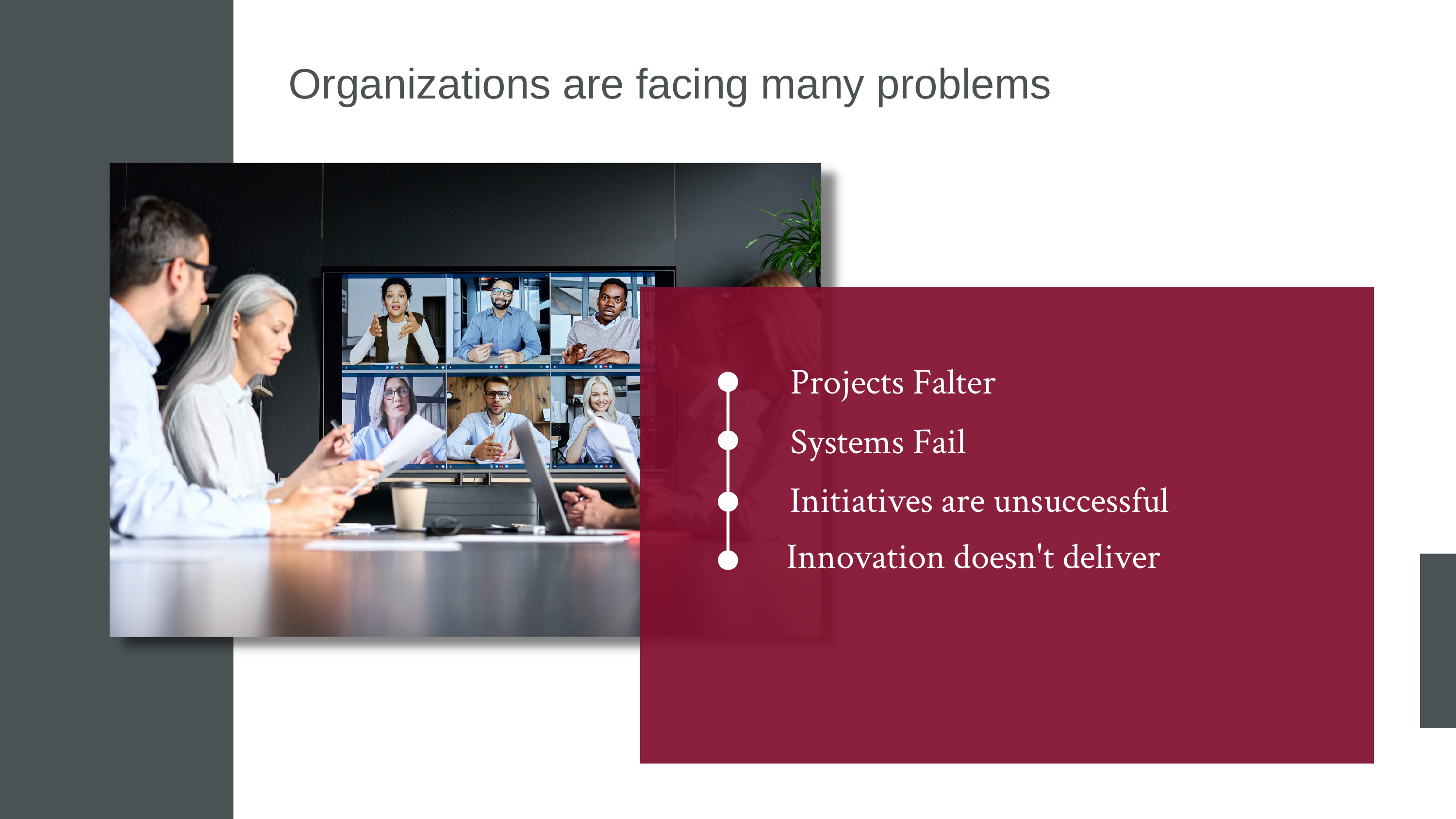

Organizations are facing many problems

Projects Falter

Systems Fail

Initiatives are unsuccessful

Innovation doesn't deliver